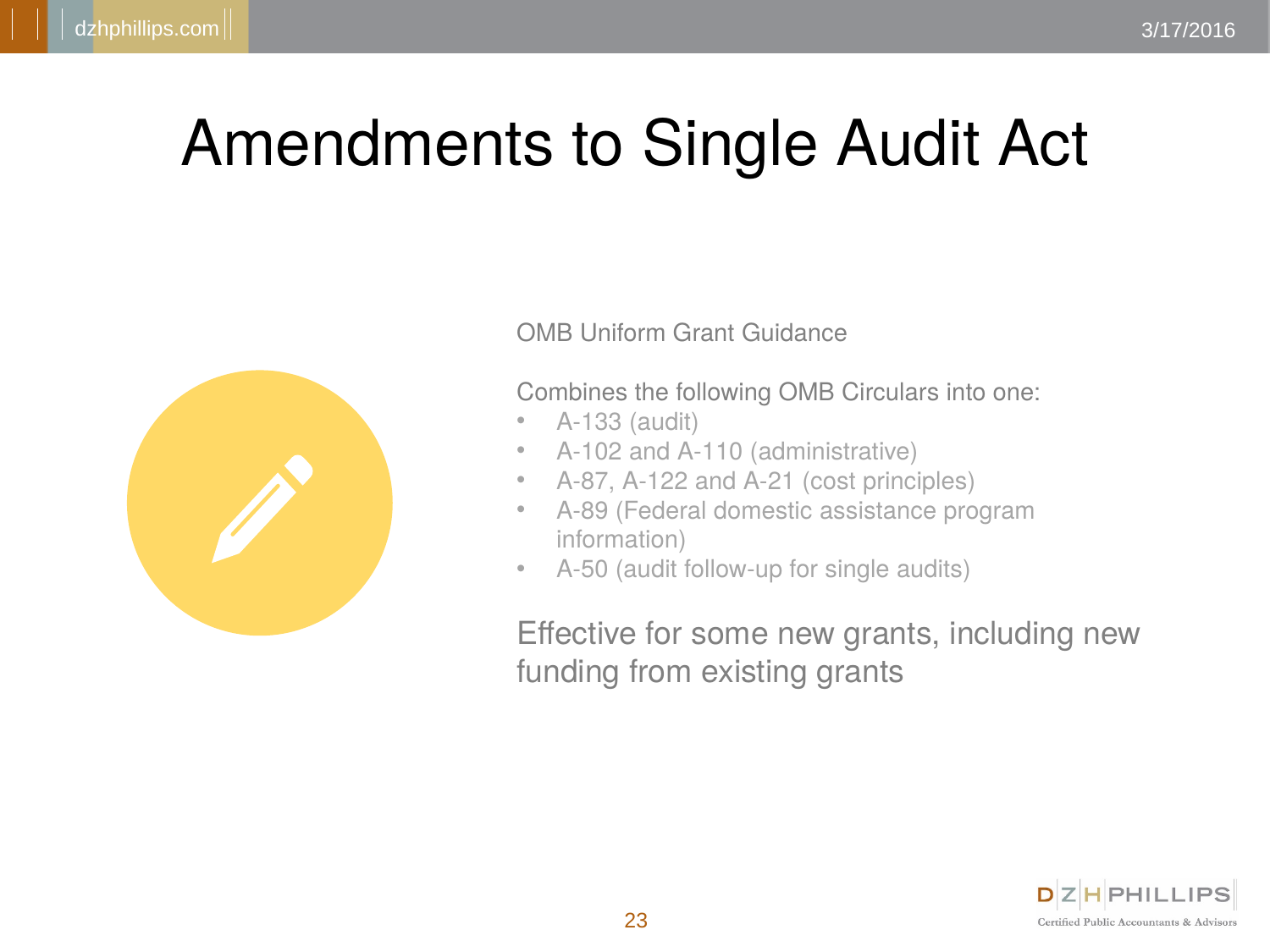

# Amendments to Single Audit Act
OMB Uniform Grant Guidance

Combines the following OMB Circulars into one:
A-133 (audit)
A-102 and A-110 (administrative)
A-87, A-122 and A-21 (cost principles)
A-89 (Federal domestic assistance program information)
A-50 (audit follow-up for single audits)

Effective for some new grants, including new funding from existing grants